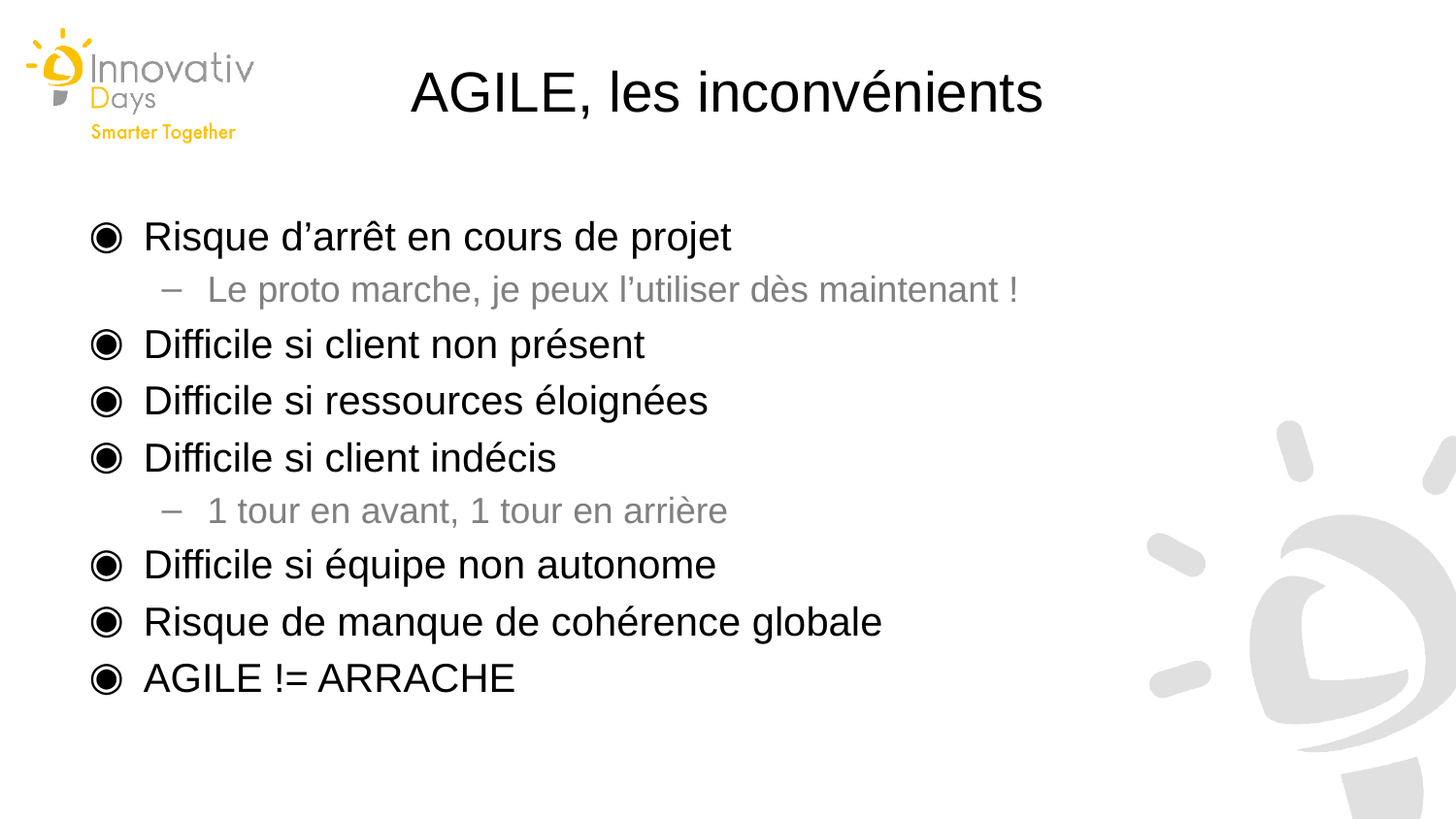

AGILE, les inconvénients
Risque d’arrêt en cours de projet
Le proto marche, je peux l’utiliser dès maintenant !
Difficile si client non présent
Difficile si ressources éloignées
Difficile si client indécis
1 tour en avant, 1 tour en arrière
Difficile si équipe non autonome
Risque de manque de cohérence globale
AGILE != ARRACHE